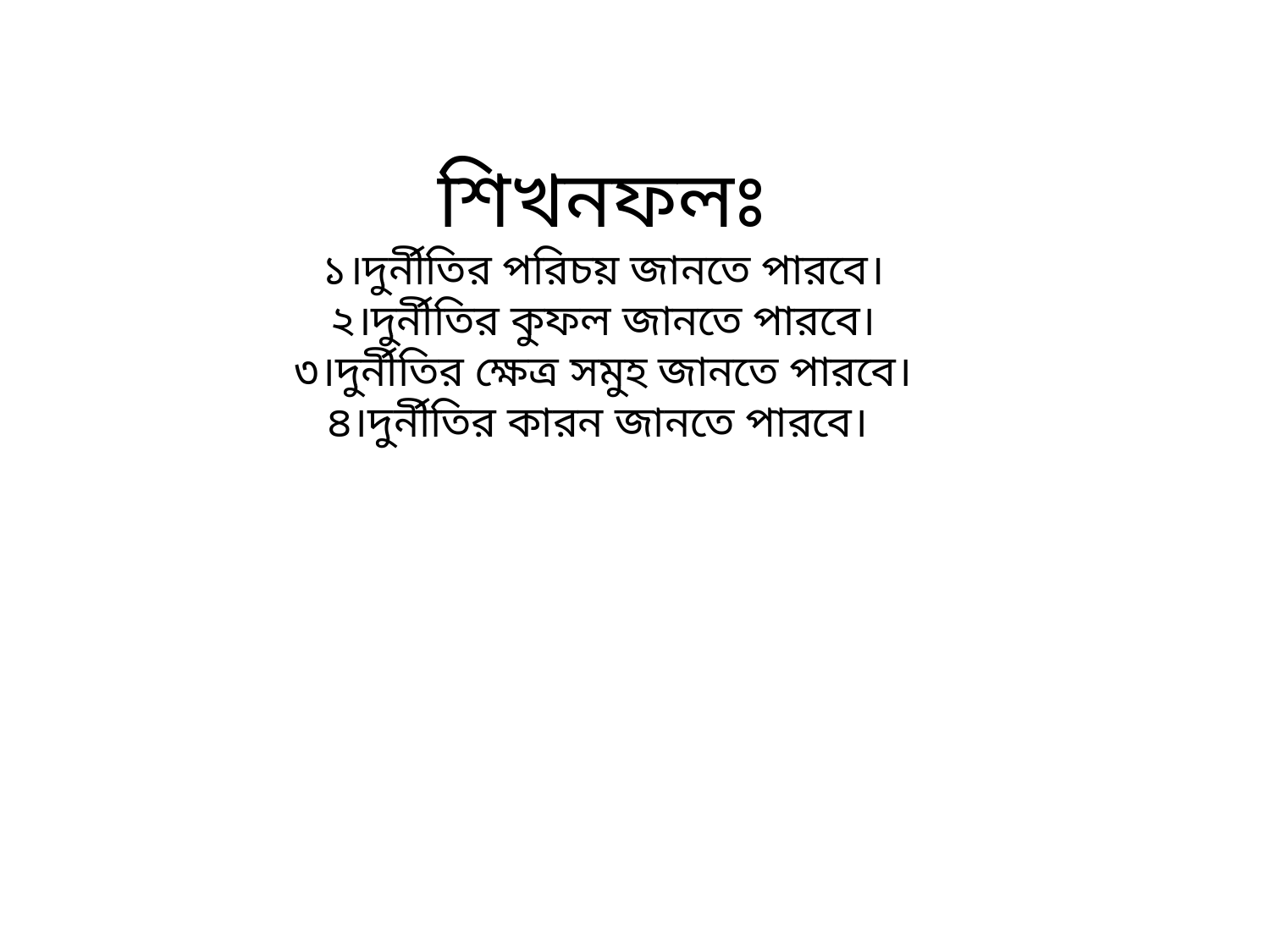

# শিখনফলঃ ১।দুর্নীতির পরিচয় জানতে পারবে। ২।দুর্নীতির কুফল জানতে পারবে। ৩।দুর্নীতির ক্ষেত্র সমুহ জানতে পারবে। ৪।দুর্নীতির কারন জানতে পারবে।